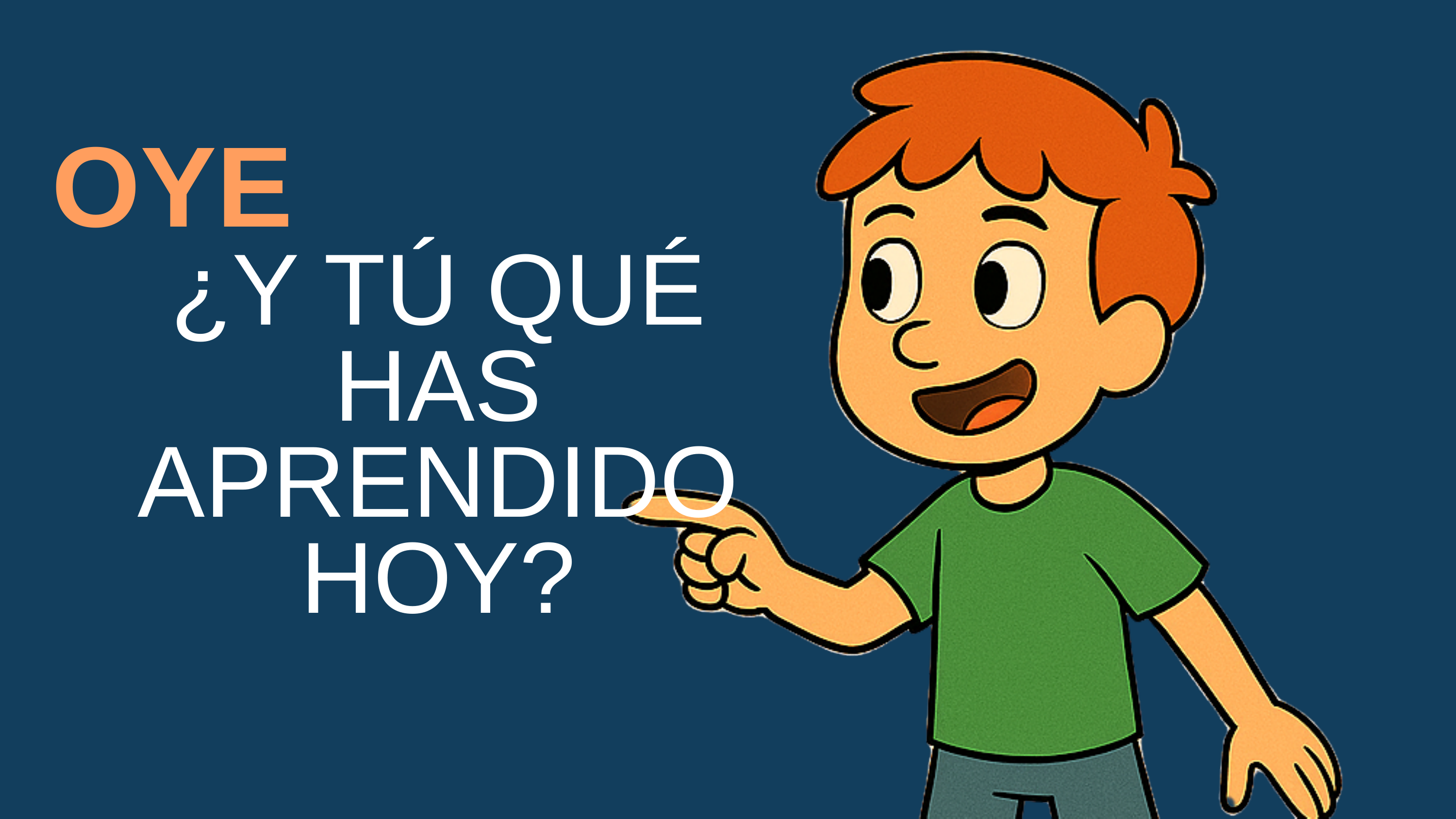

OYE
¿Y TÚ QUÉ HAS APRENDIDO HOY?